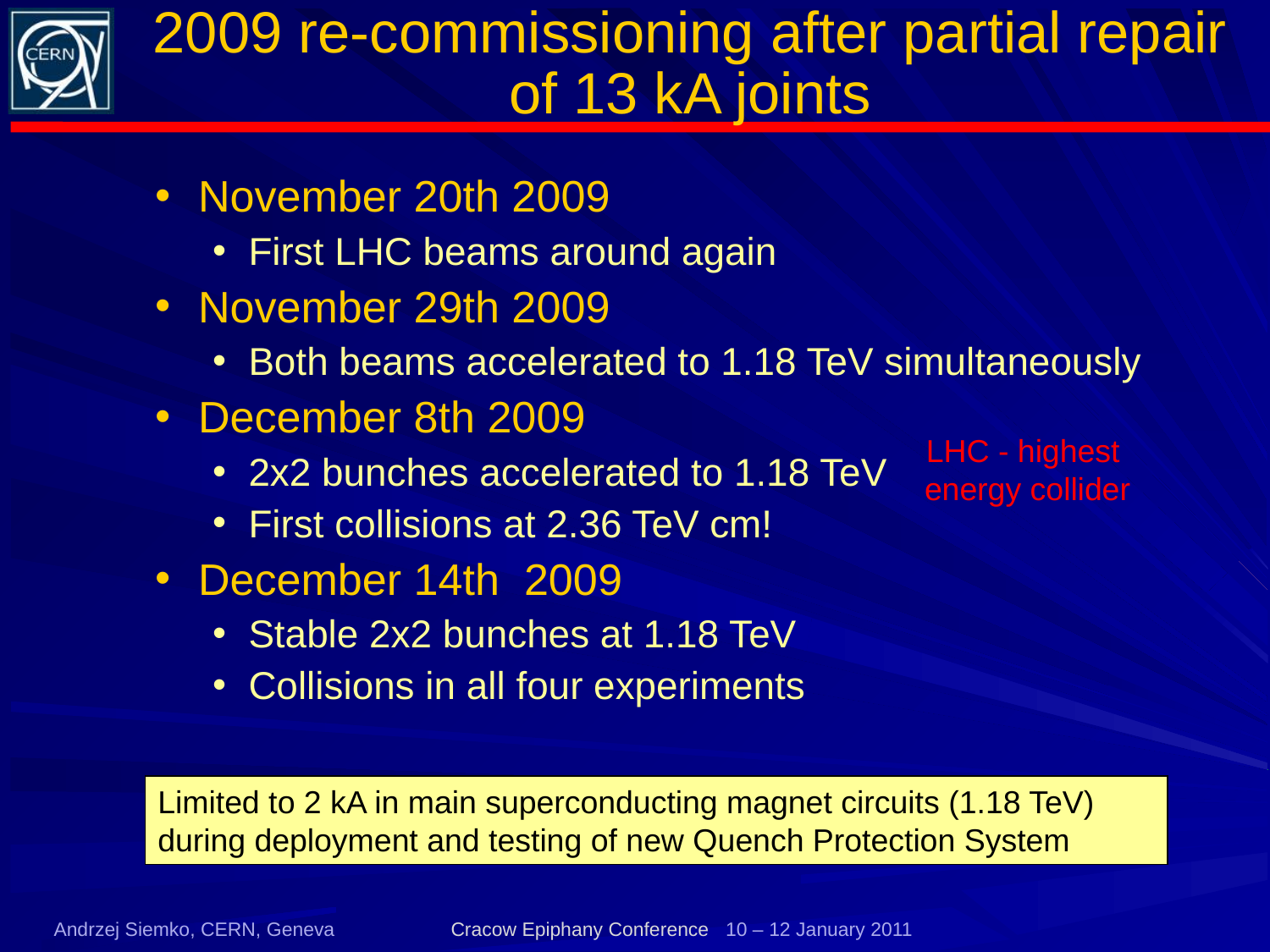

# 2009 re-commissioning after partial repair of 13 kA joints
November 20th 2009
First LHC beams around again
November 29th 2009
Both beams accelerated to 1.18 TeV simultaneously
December 8th 2009
2x2 bunches accelerated to 1.18 TeV
First collisions at 2.36 TeV cm!
December 14th  2009
Stable 2x2 bunches at 1.18 TeV
Collisions in all four experiments
LHC - highest
energy collider
Limited to 2 kA in main superconducting magnet circuits (1.18 TeV) during deployment and testing of new Quench Protection System